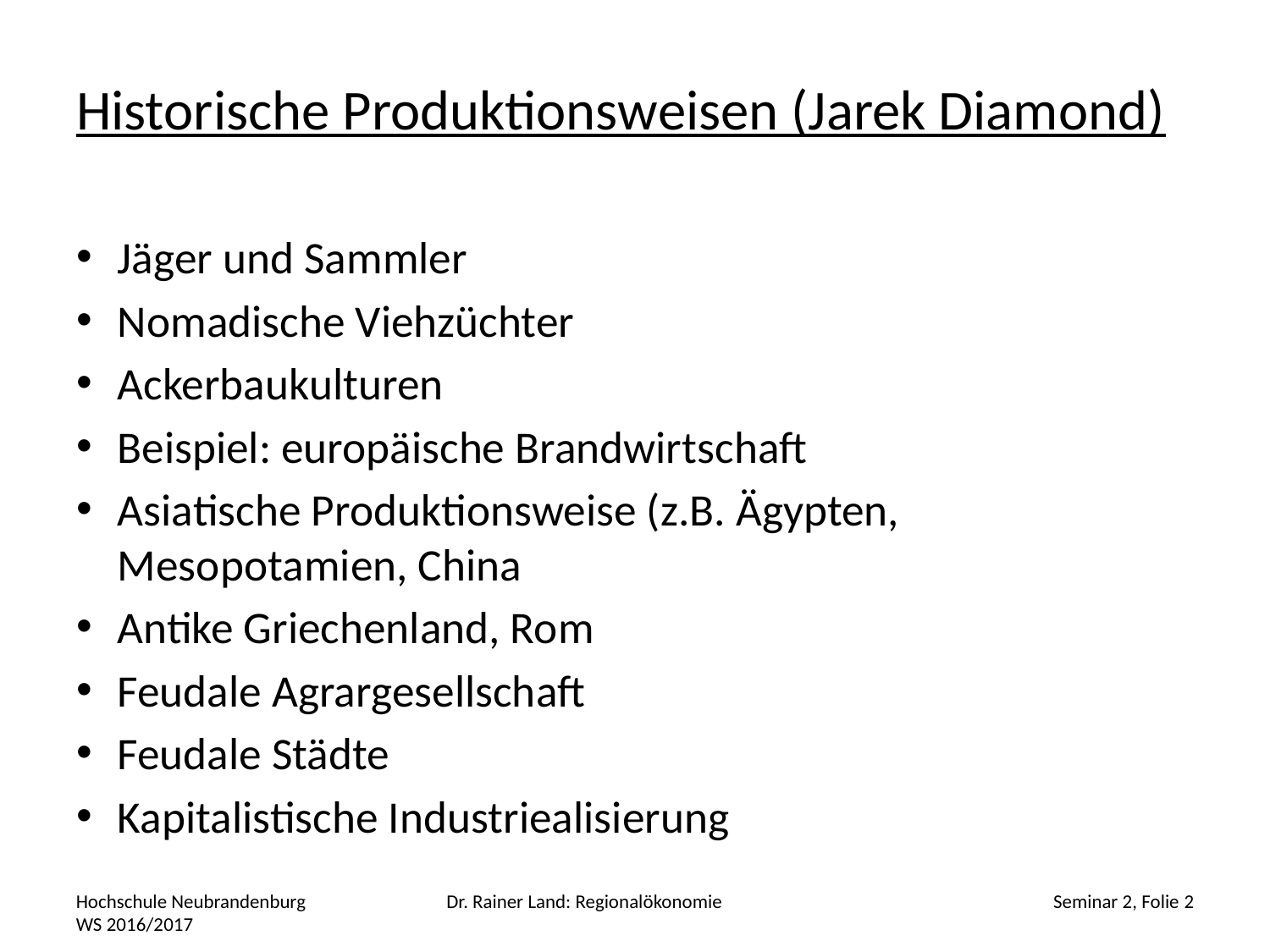

# Historische Produktionsweisen (Jarek Diamond)
Jäger und Sammler
Nomadische Viehzüchter
Ackerbaukulturen
Beispiel: europäische Brandwirtschaft
Asiatische Produktionsweise (z.B. Ägypten, Mesopotamien, China
Antike Griechenland, Rom
Feudale Agrargesellschaft
Feudale Städte
Kapitalistische Industriealisierung
Hochschule Neubrandenburg    WS 2016/2017
Dr. Rainer Land: Regionalökonomie
Seminar 2, Folie 2